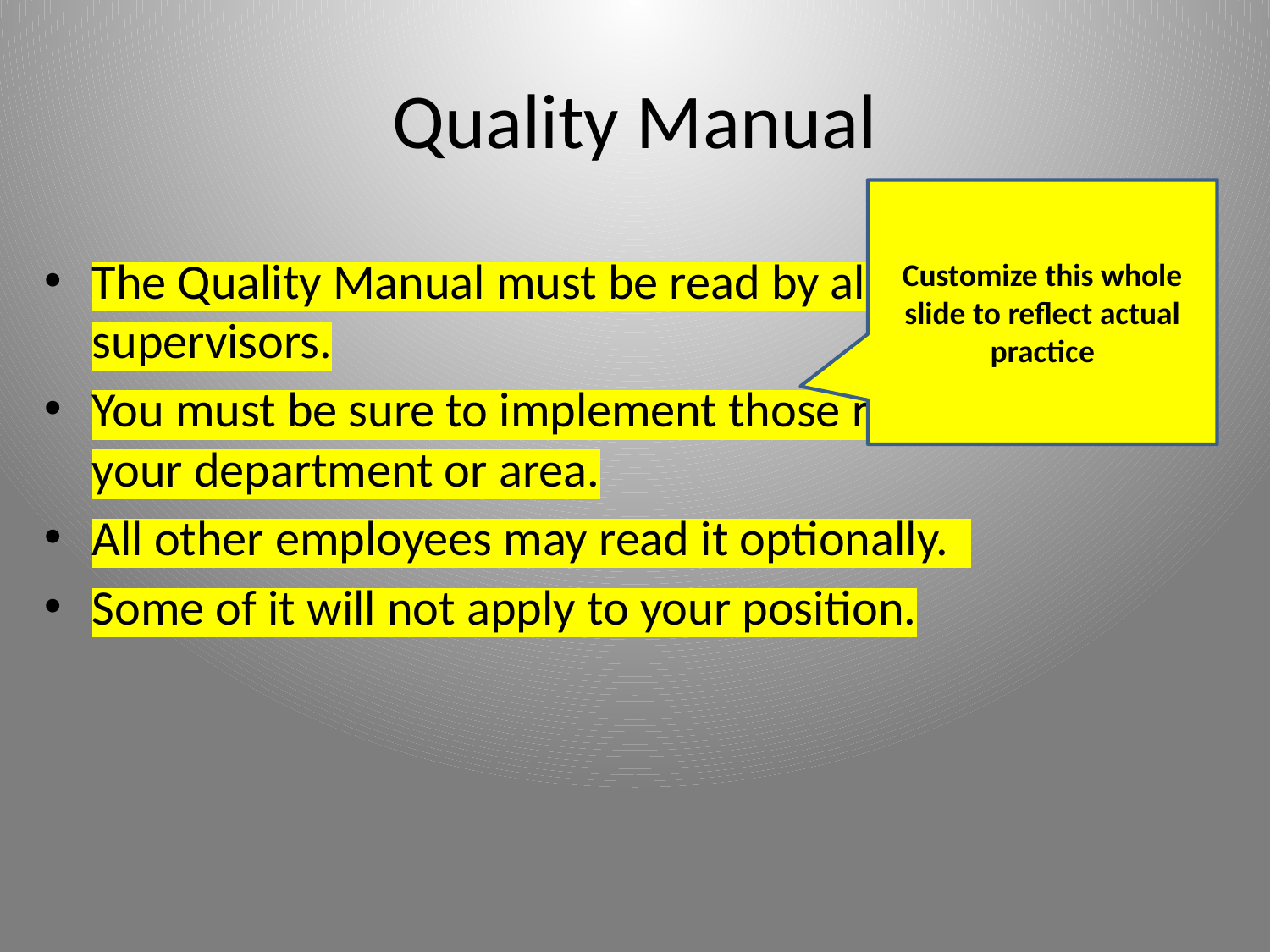

# Quality Manual
Customize this whole slide to reflect actual practice
The Quality Manual must be read by all managers and supervisors.
You must be sure to implement those requirements in your department or area.
All other employees may read it optionally.
Some of it will not apply to your position.